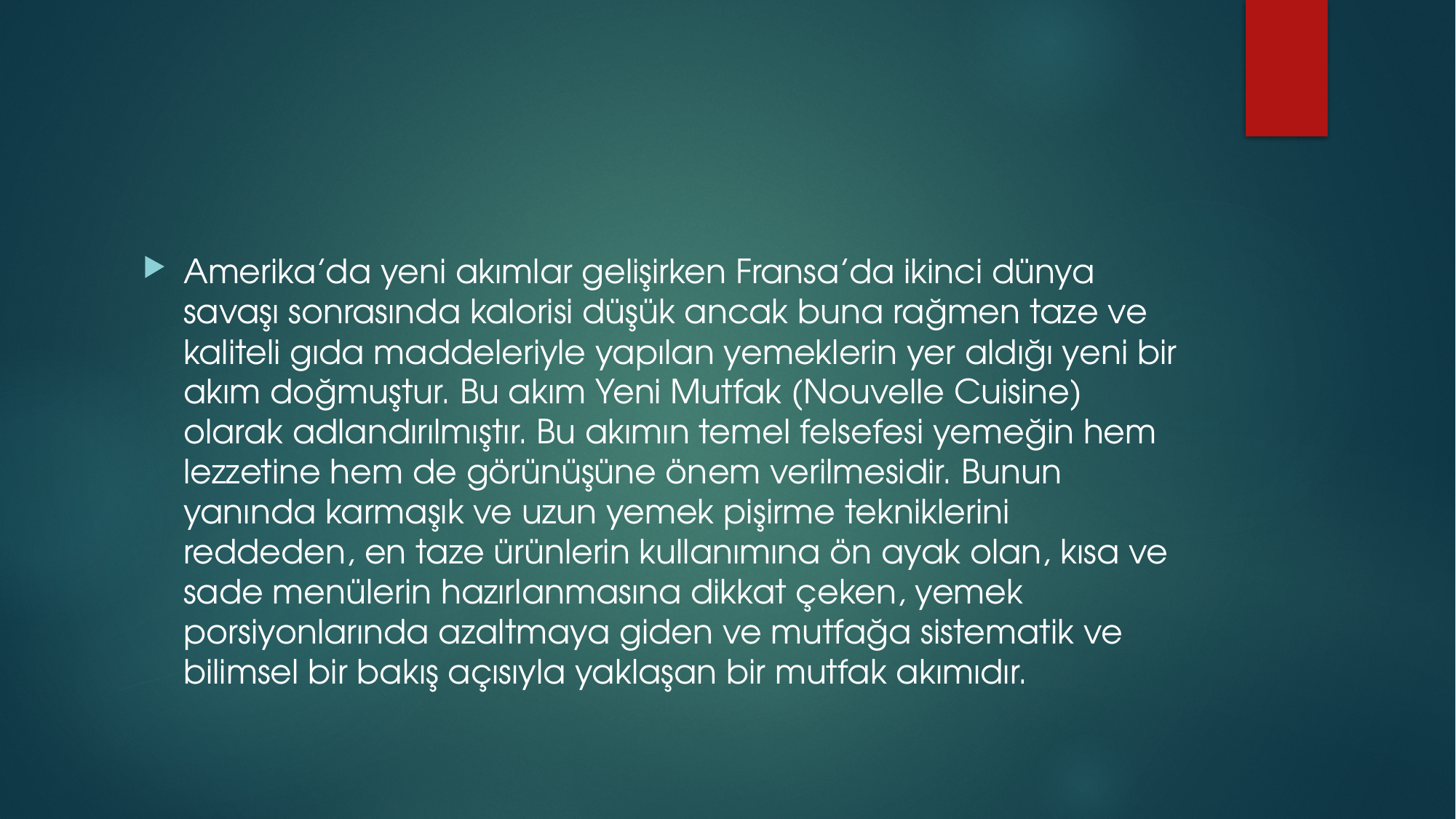

#
Amerika’da yeni akımlar gelişirken Fransa’da ikinci dünya savaşı sonrasında kalorisi düşük ancak buna rağmen taze ve kaliteli gıda maddeleriyle yapılan yemeklerin yer aldığı yeni bir akım doğmuştur. Bu akım Yeni Mutfak (Nouvelle Cuisine) olarak adlandırılmıştır. Bu akımın temel felsefesi yemeğin hem lezzetine hem de görünüşüne önem verilmesidir. Bunun yanında karmaşık ve uzun yemek pişirme tekniklerini reddeden, en taze ürünlerin kullanımına ön ayak olan, kısa ve sade menülerin hazırlanmasına dikkat çeken, yemek porsiyonlarında azaltmaya giden ve mutfağa sistematik ve bilimsel bir bakış açısıyla yaklaşan bir mutfak akımıdır.